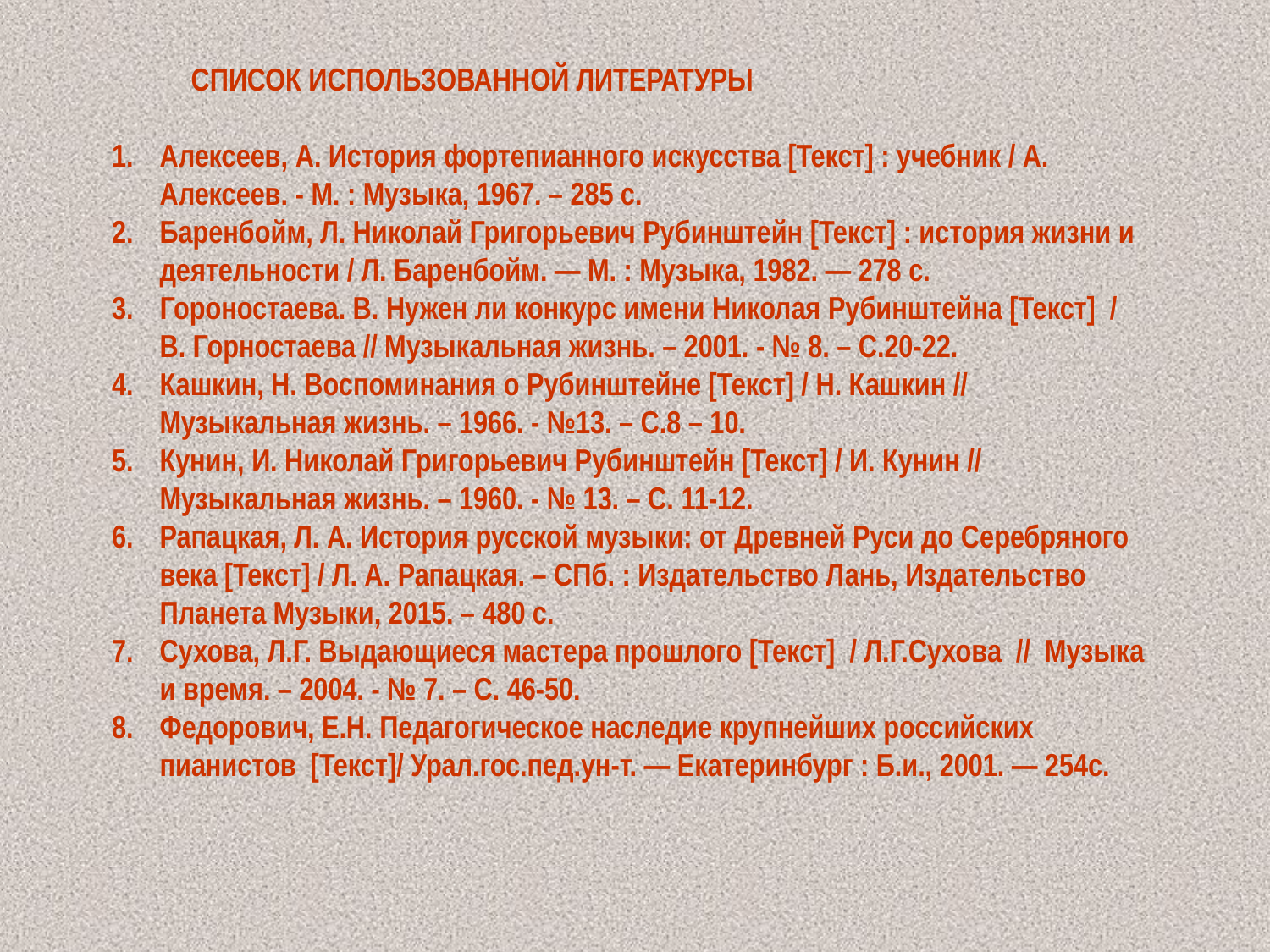

СПИСОК ИСПОЛЬЗОВАННОЙ ЛИТЕРАТУРЫ

Алексеев, А. История фортепианного искусства [Текст] : учебник / А. Алексеев. - М. : Музыка, 1967. – 285 с.
Баренбойм, Л. Николай Григорьевич Рубинштейн [Текст] : история жизни и деятельности / Л. Баренбойм. — М. : Музыка, 1982. — 278 с.
Гороностаева. В. Нужен ли конкурс имени Николая Рубинштейна [Текст]  / В. Горностаева // Музыкальная жизнь. – 2001. - № 8. – С.20-22.
Кашкин, Н. Воспоминания о Рубинштейне [Текст] / Н. Кашкин // Музыкальная жизнь. – 1966. - №13. – С.8 – 10.
Кунин, И. Николай Григорьевич Рубинштейн [Текст] / И. Кунин //  Музыкальная жизнь. – 1960. - № 13. – С. 11-12.
Рапацкая, Л. А. История русской музыки: от Древней Руси до Серебряного века [Текст] / Л. А. Рапацкая. – СПб. : Издательство Лань, Издательство Планета Музыки, 2015. – 480 с.
Сухова, Л.Г. Выдающиеся мастера прошлого [Текст]  / Л.Г.Сухова  //  Музыка и время. – 2004. - № 7. – С. 46-50.
Федорович, Е.Н. Педагогическое наследие крупнейших российских пианистов  [Текст]/ Урал.гос.пед.ун-т. — Екатеринбург : Б.и., 2001. — 254с.